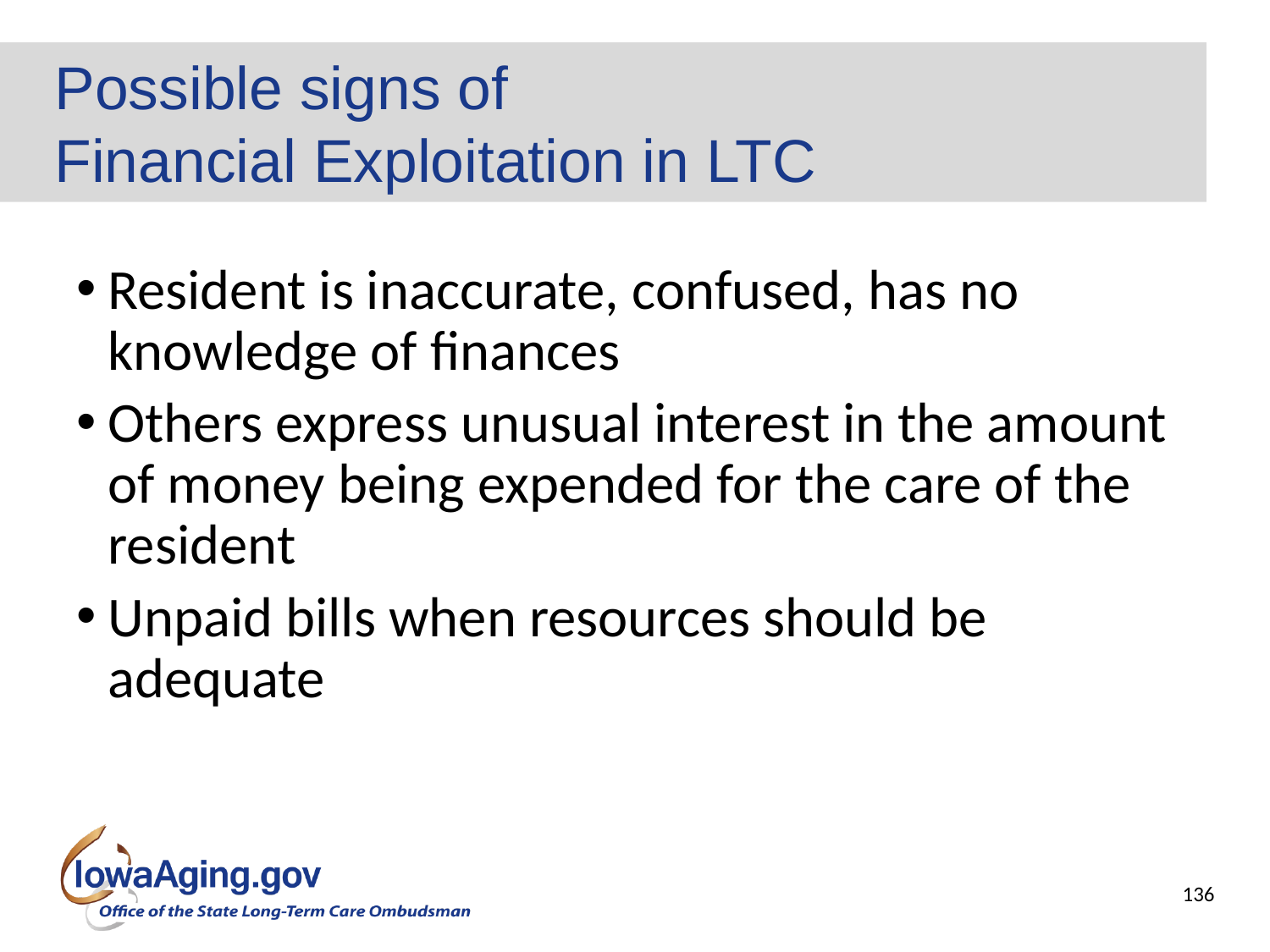

# Possible signs of Financial Exploitation in LTC
Resident is inaccurate, confused, has no knowledge of finances
Others express unusual interest in the amount of money being expended for the care of the resident
Unpaid bills when resources should be adequate
136